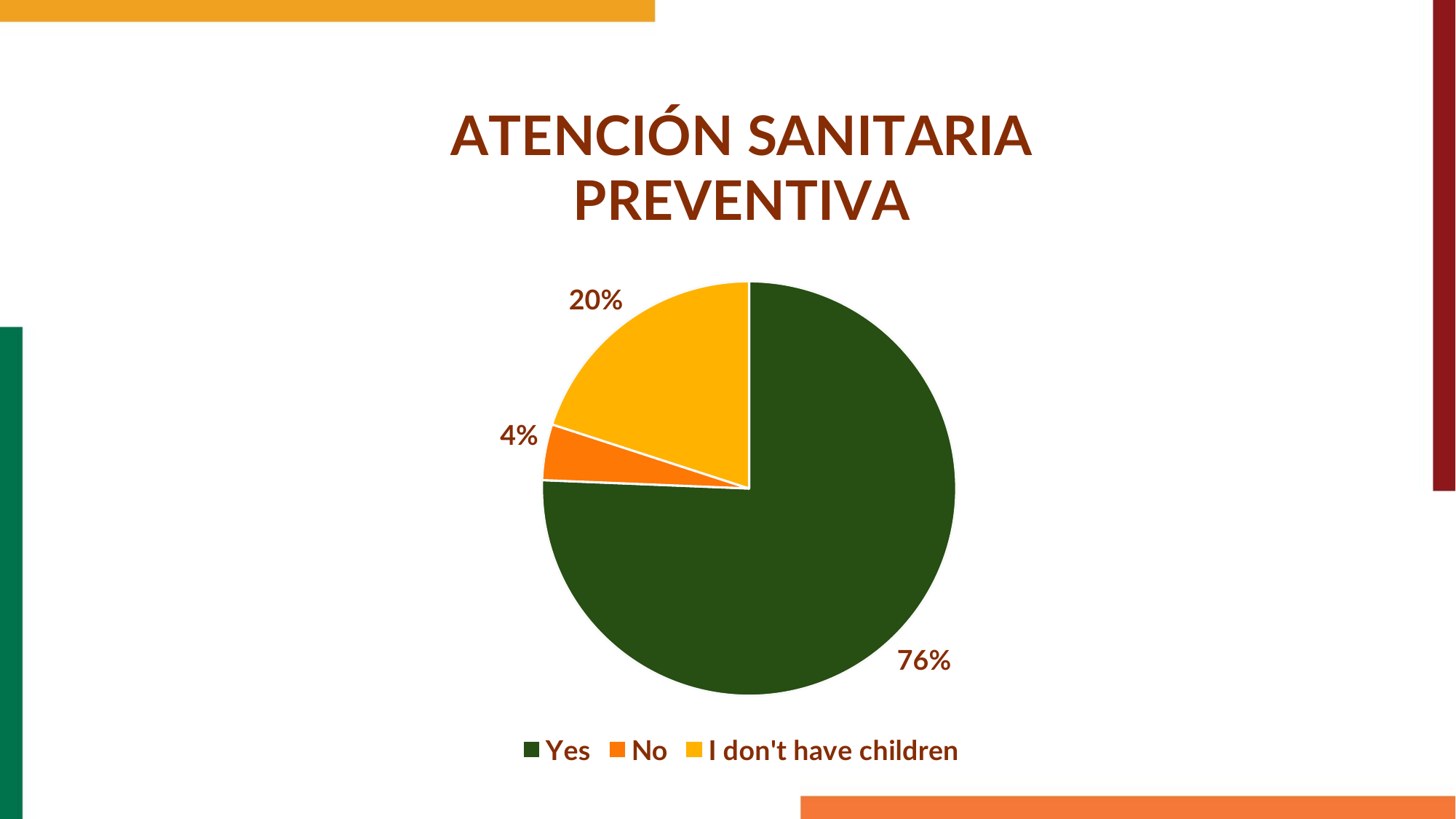

### Chart: ATENCIÓN SANITARIA PREVENTIVA

| Category |  |
|---|---|
| Yes | 0.7564356435643564 |
| No | 0.04356435643564356 |
| I don't have children | 0.2 |